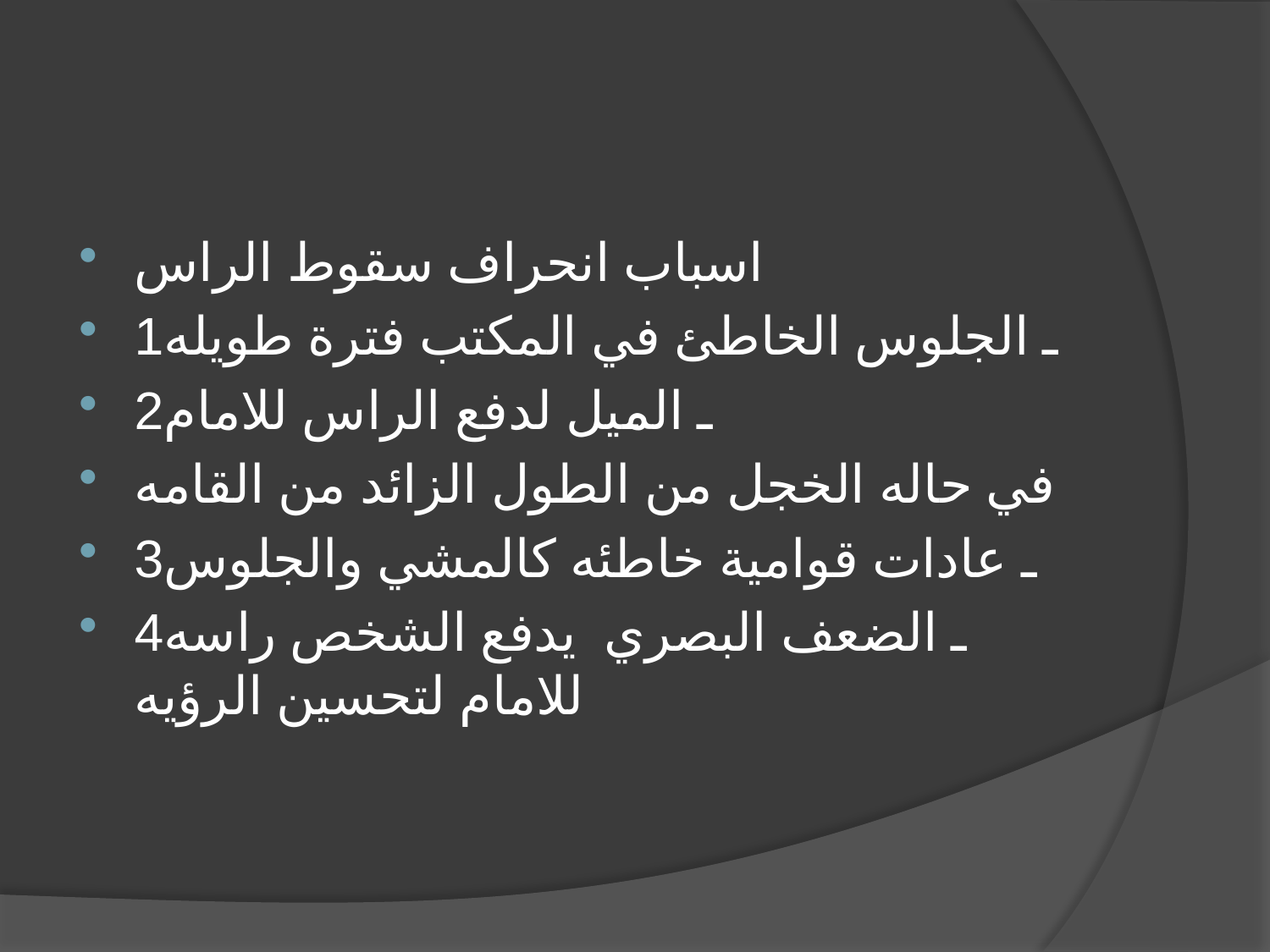

#
اسباب انحراف سقوط الراس
1ـ الجلوس الخاطئ في المكتب فترة طويله
2ـ الميل لدفع الراس للامام
في حاله الخجل من الطول الزائد من القامه
3ـ عادات قوامية خاطئه كالمشي والجلوس
4ـ الضعف البصري  يدفع الشخص راسه للامام لتحسين الرؤيه